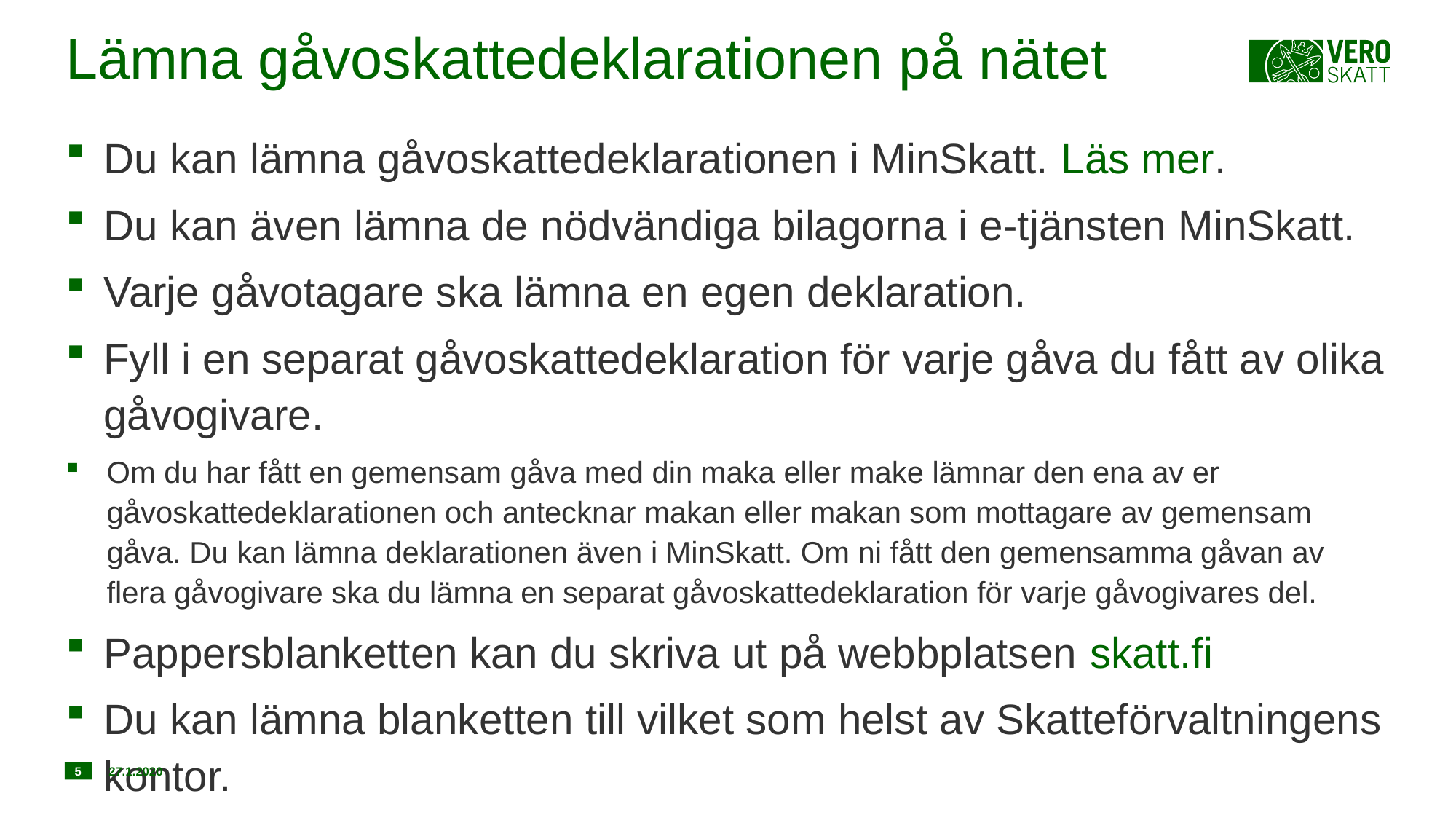

# Lämna gåvoskattedeklarationen på nätet
Du kan lämna gåvoskattedeklarationen i MinSkatt. Läs mer.
Du kan även lämna de nödvändiga bilagorna i e-tjänsten MinSkatt.
Varje gåvotagare ska lämna en egen deklaration.
Fyll i en separat gåvoskattedeklaration för varje gåva du fått av olika gåvogivare.
Om du har fått en gemensam gåva med din maka eller make lämnar den ena av er gåvoskattedeklarationen och antecknar makan eller makan som mottagare av gemensam gåva. Du kan lämna deklarationen även i MinSkatt. Om ni fått den gemensamma gåvan av flera gåvogivare ska du lämna en separat gåvoskattedeklaration för varje gåvogivares del.
Pappersblanketten kan du skriva ut på webbplatsen skatt.fi
Du kan lämna blanketten till vilket som helst av Skatteförvaltningens kontor.
5
27.1.2020